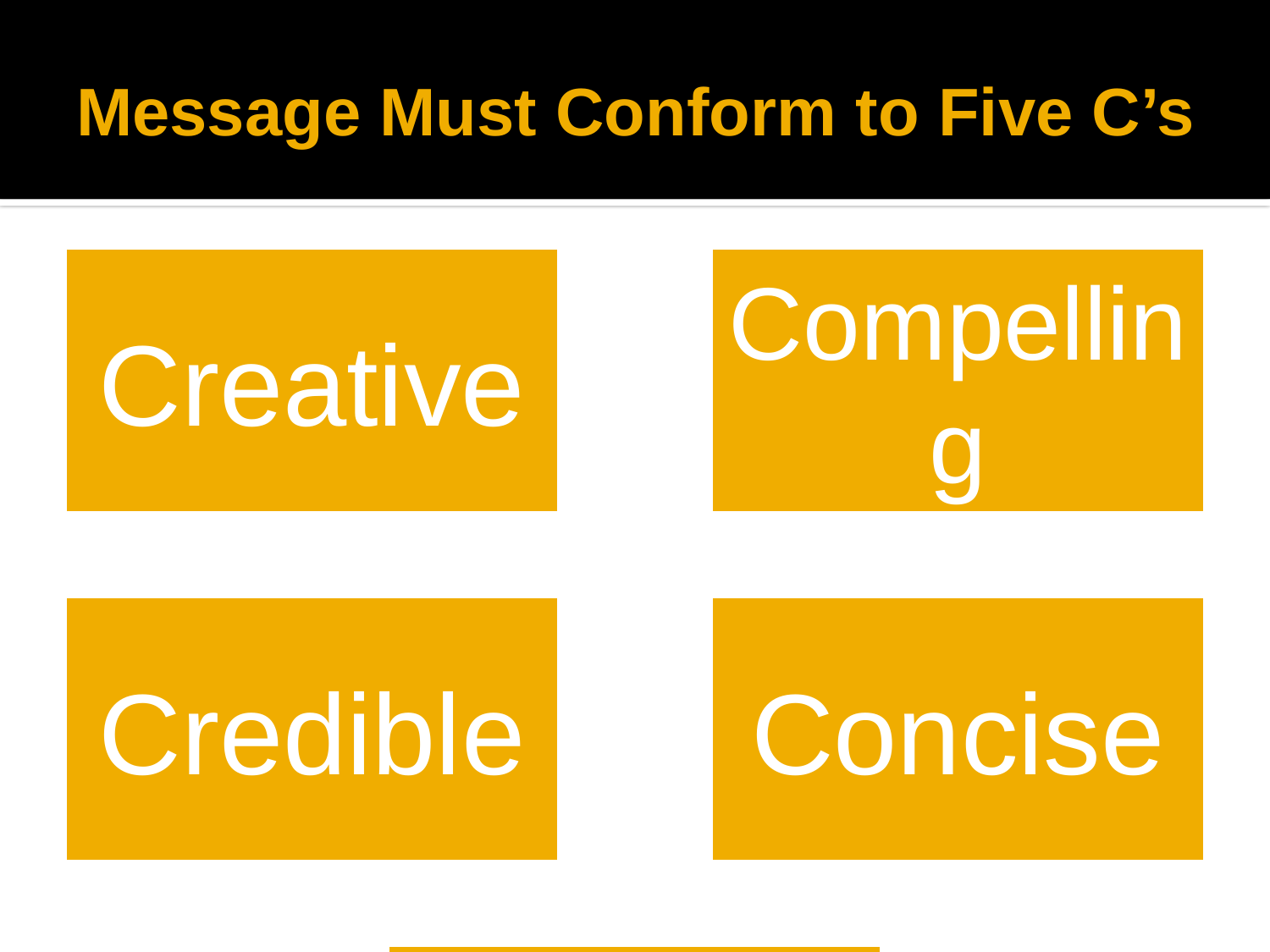

# Message Must Conform to Five C’s
Creative
Compelling
Credible
Concise